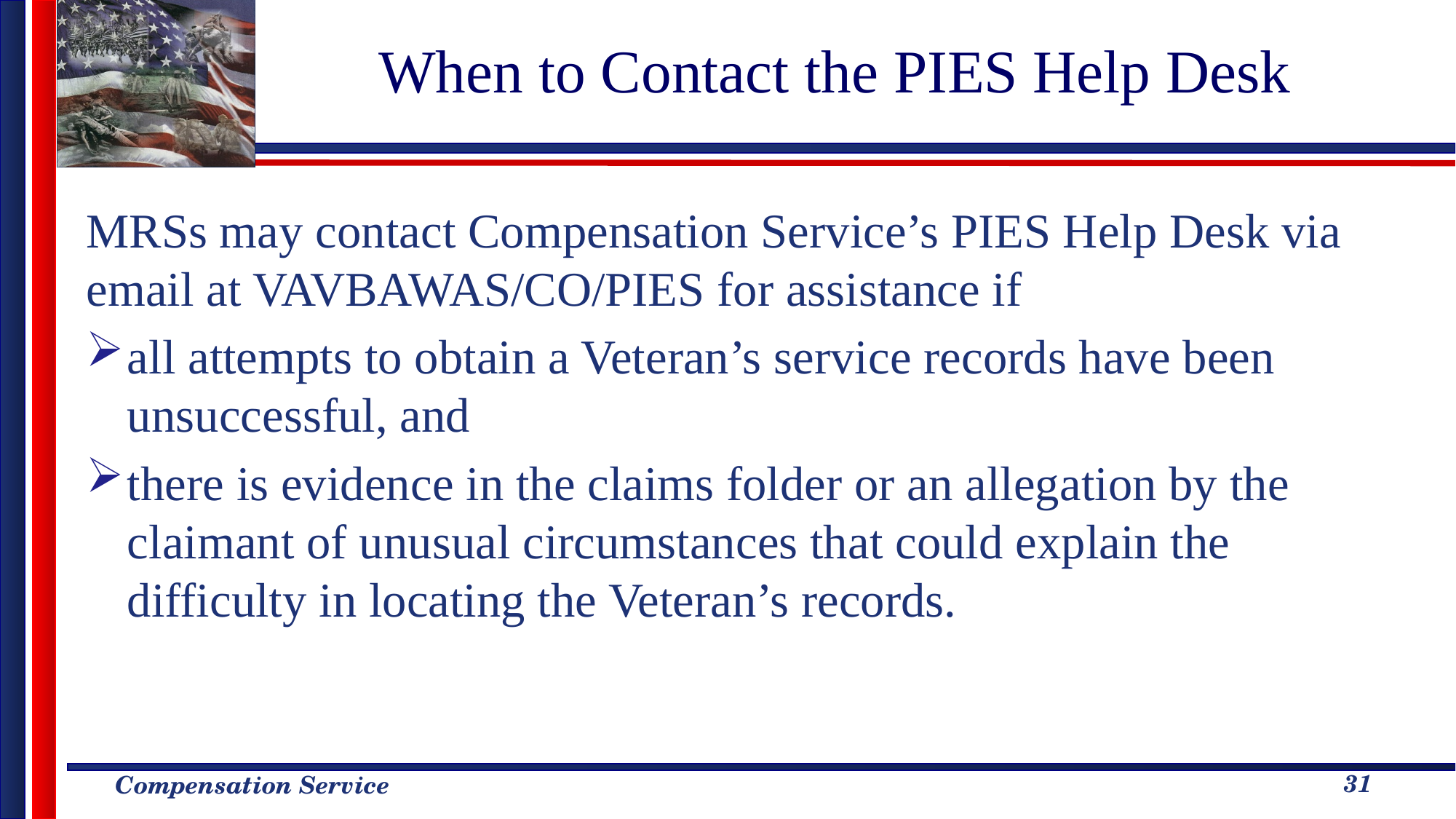

# When to Contact the PIES Help Desk
MRSs may contact Compensation Service’s PIES Help Desk via email at VAVBAWAS/CO/PIES for assistance if
all attempts to obtain a Veteran’s service records have been unsuccessful, and
there is evidence in the claims folder or an allegation by the claimant of unusual circumstances that could explain the difficulty in locating the Veteran’s records.

31